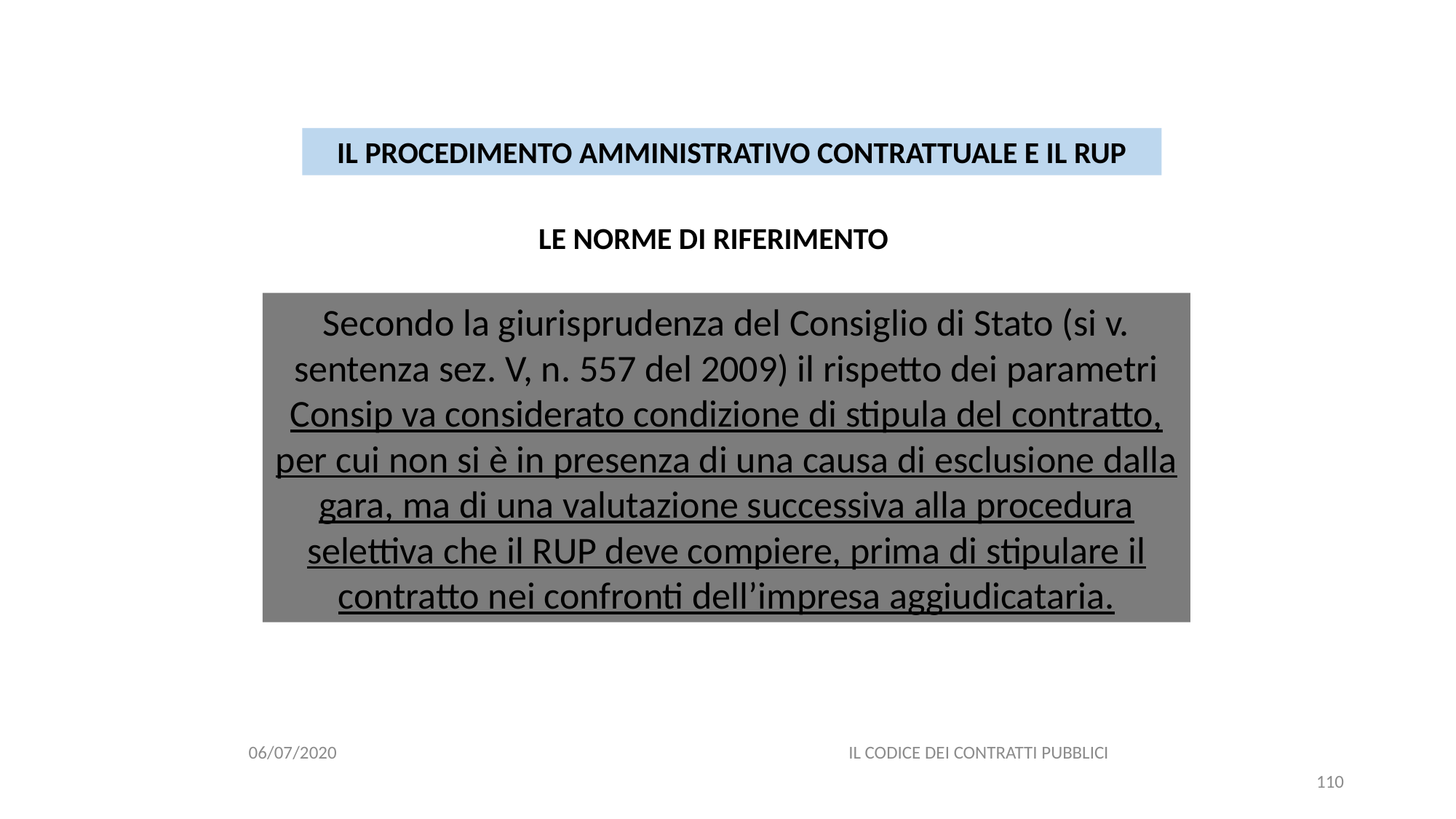

#
IL PROCEDIMENTO AMMINISTRATIVO CONTRATTUALE E IL RUP
LE NORME DI RIFERIMENTO

Secondo la giurisprudenza del Consiglio di Stato (si v. sentenza sez. V, n. 557 del 2009) il rispetto dei parametri Consip va considerato condizione di stipula del contratto, per cui non si è in presenza di una causa di esclusione dalla gara, ma di una valutazione successiva alla procedura selettiva che il RUP deve compiere, prima di stipulare il contratto nei confronti dell’impresa aggiudicataria.

06/07/2020
IL CODICE DEI CONTRATTI PUBBLICI
110